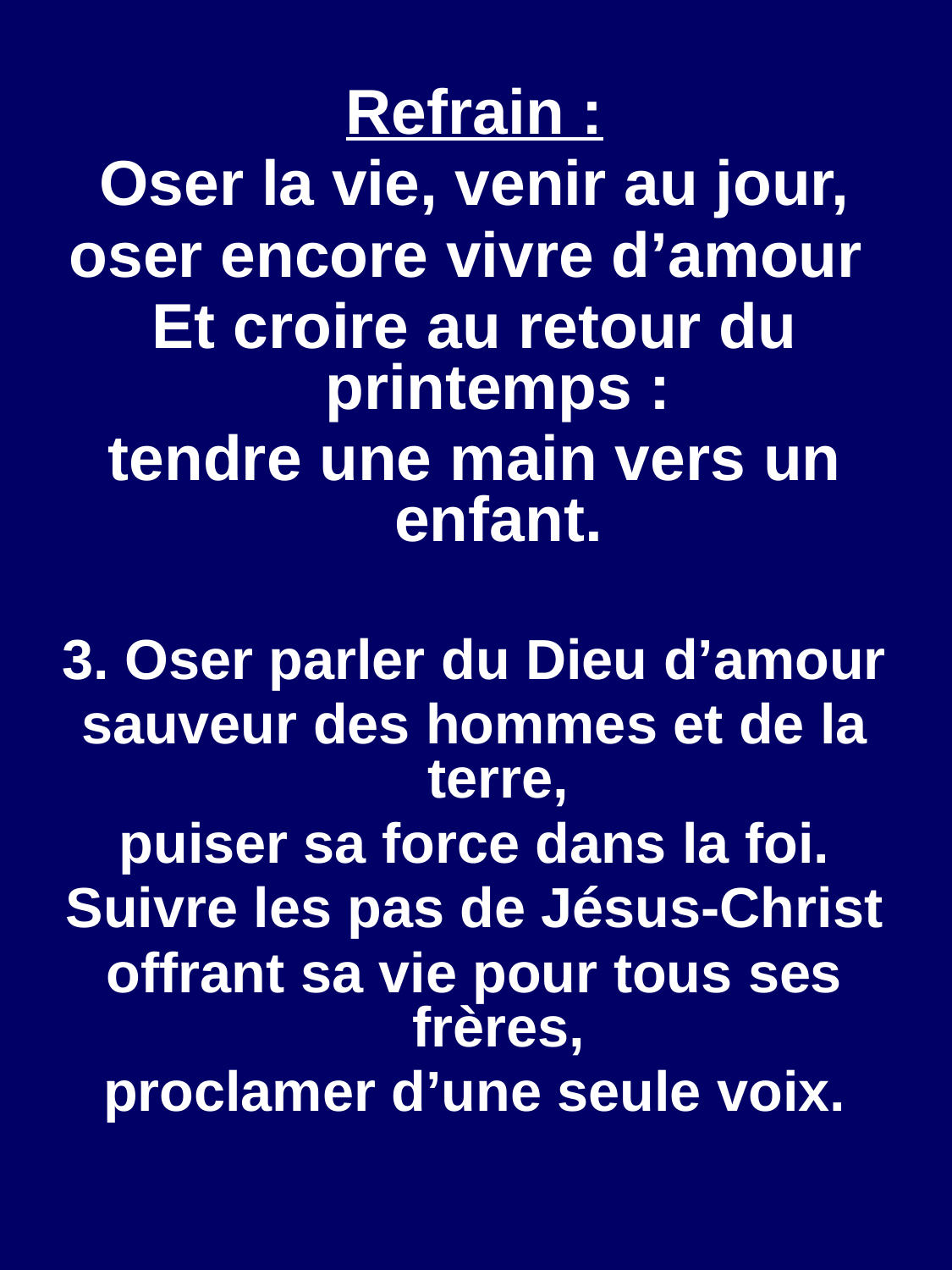

Refrain :
Oser la vie, venir au jour,
oser encore vivre d’amour
Et croire au retour du printemps :
tendre une main vers un enfant.

3. Oser parler du Dieu d’amour
sauveur des hommes et de la terre,
puiser sa force dans la foi.
Suivre les pas de Jésus-Christ
offrant sa vie pour tous ses frères,
proclamer d’une seule voix.